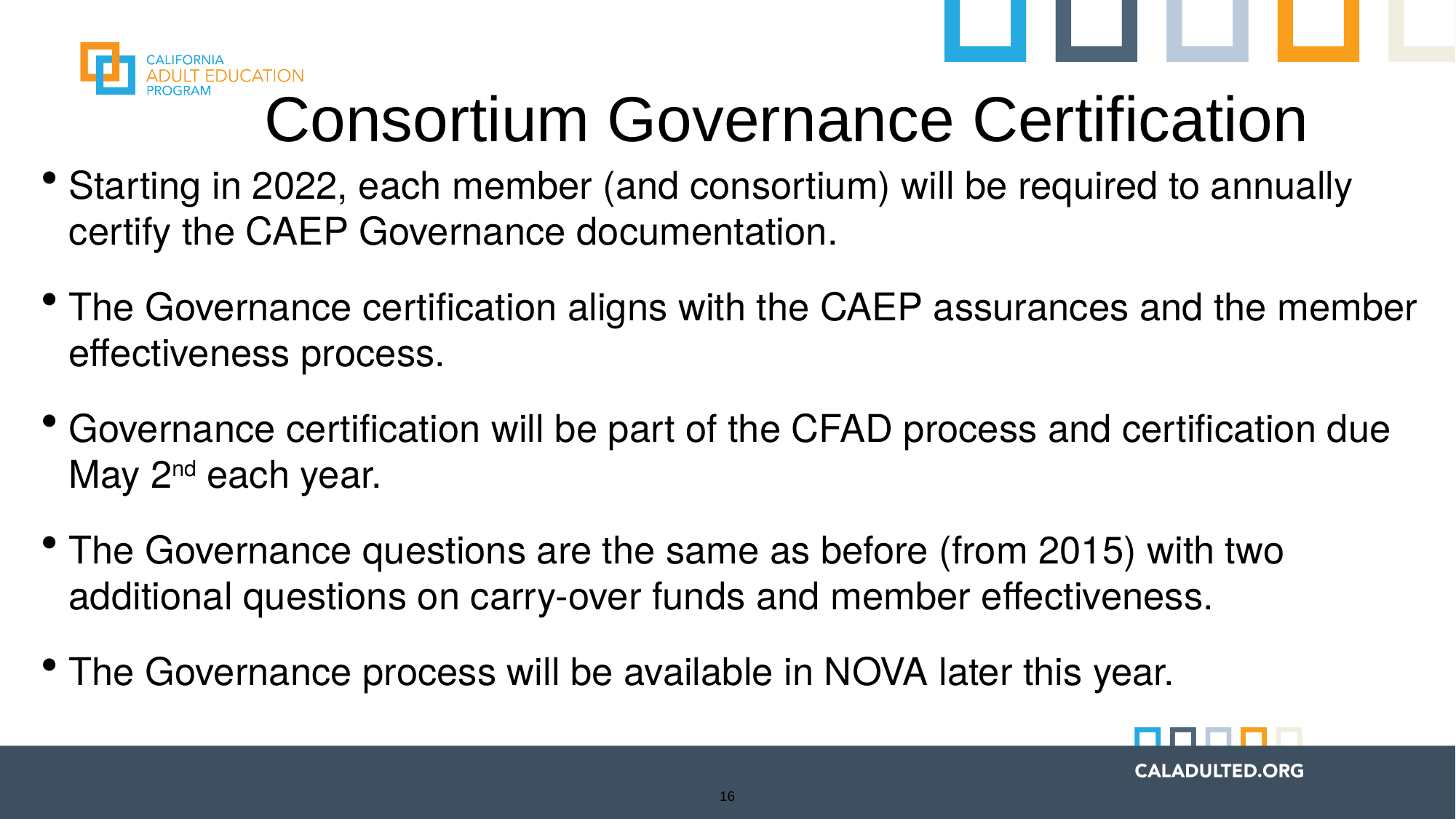

# Consortium Governance Certification
Starting in 2022, each member (and consortium) will be required to annually certify the CAEP Governance documentation.
The Governance certification aligns with the CAEP assurances and the member effectiveness process.
Governance certification will be part of the CFAD process and certification due May 2nd each year.
The Governance questions are the same as before (from 2015) with two additional questions on carry-over funds and member effectiveness.
The Governance process will be available in NOVA later this year.
16